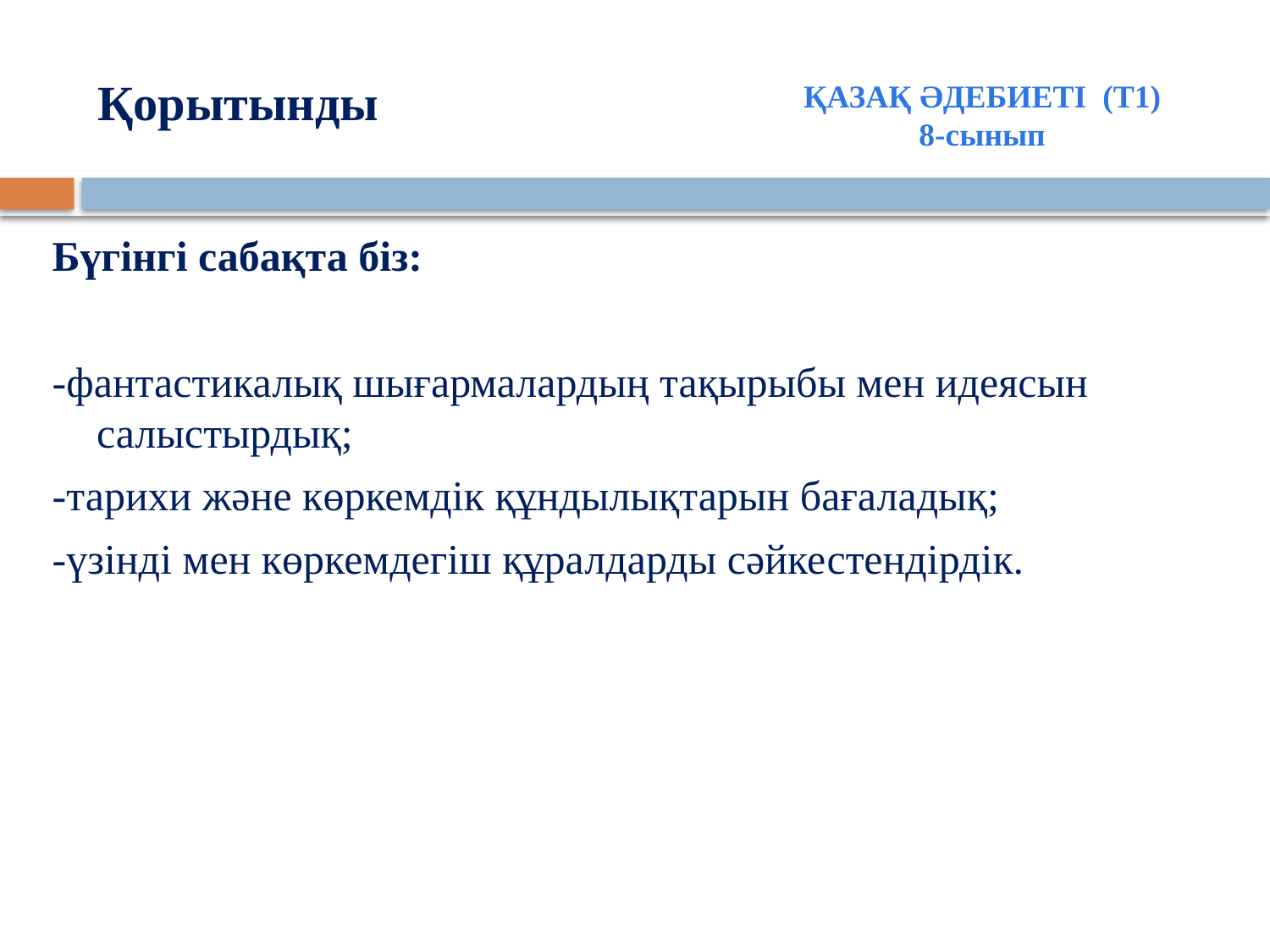

# Қорытынды
ҚАЗАҚ ӘДЕБИЕТІ  (Т1)
8-сынып
Бүгінгі сабақта біз:

-фантастикалық шығармалардың тақырыбы мен идеясын салыстырдық;
-тарихи және көркемдік құндылықтарын бағаладық;
-үзінді мен көркемдегіш құралдарды сәйкестендірдік.